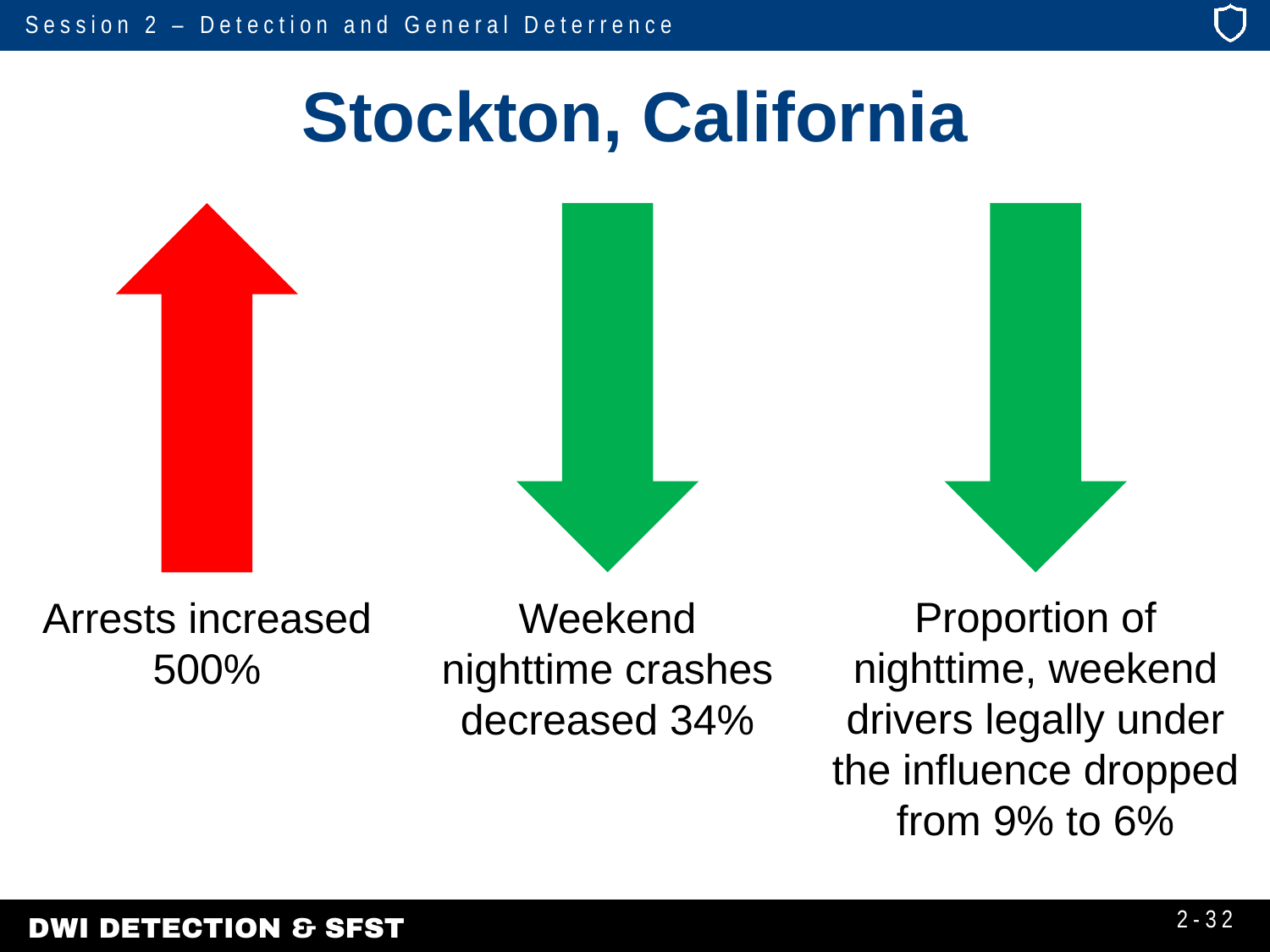

# Stockton, California

Proportion of nighttime, weekend drivers legally under the influence dropped from 9% to 6%
Weekend nighttime crashes decreased 34%
Arrests increased 500%
2-32